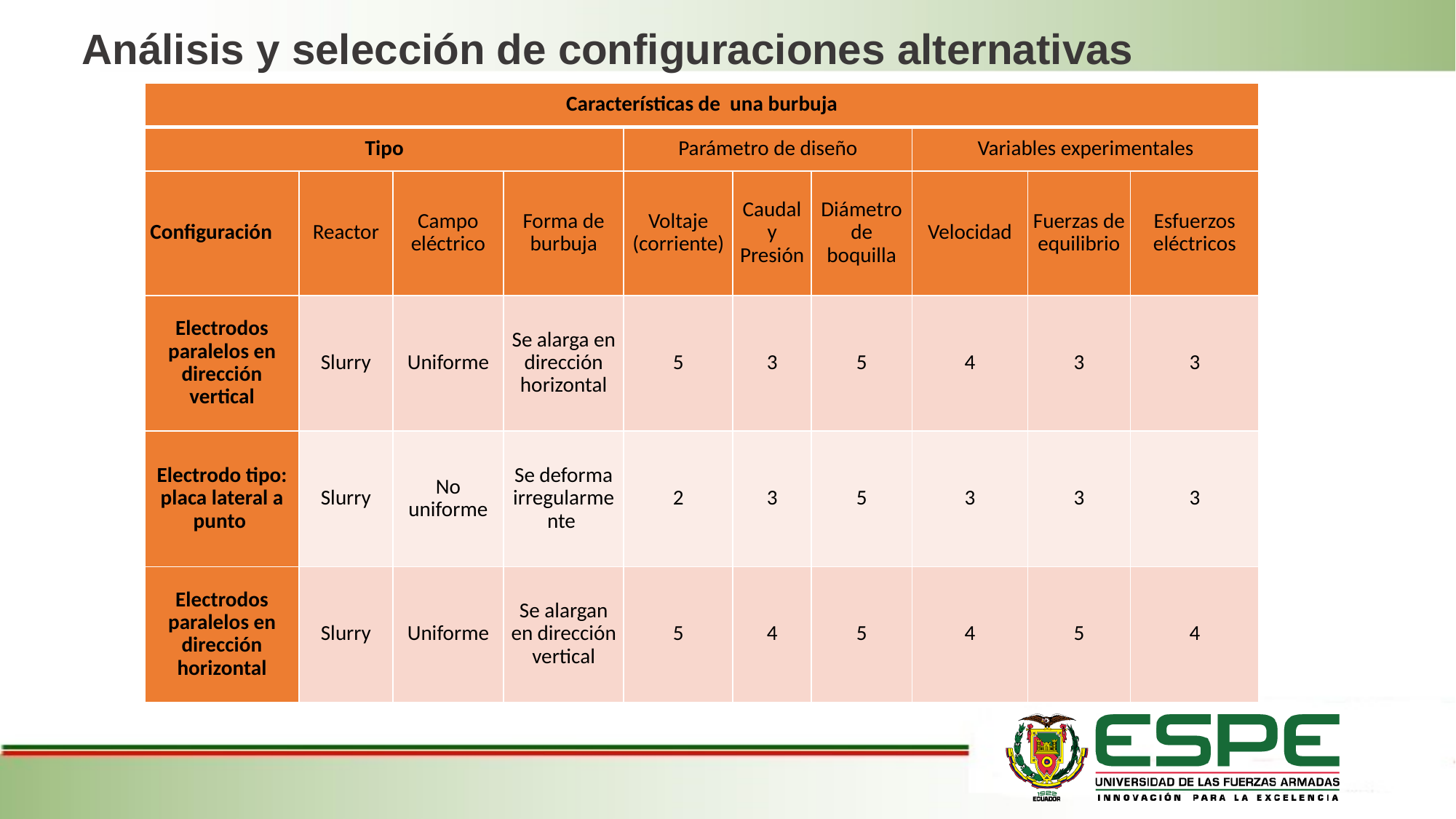

Análisis y selección de configuraciones alternativas

| Características de una burbuja |  |  |  |  |  |  |  |  |  |
| --- | --- | --- | --- | --- | --- | --- | --- | --- | --- |
| Tipo |  |  |  | Parámetro de diseño |  |  | Variables experimentales |  |  |
| Configuración | Reactor | Campo eléctrico | Forma de burbuja | Voltaje (corriente) | Caudal y Presión | Diámetro de boquilla | Velocidad | Fuerzas de equilibrio | Esfuerzos eléctricos |
| Electrodos paralelos en dirección vertical | Slurry | Uniforme | Se alarga en dirección horizontal | 5 | 3 | 5 | 4 | 3 | 3 |
| Electrodo tipo: placa lateral a punto | Slurry | No uniforme | Se deforma irregularmente | 2 | 3 | 5 | 3 | 3 | 3 |
| Electrodos paralelos en dirección horizontal | Slurry | Uniforme | Se alargan en dirección vertical | 5 | 4 | 5 | 4 | 5 | 4 |